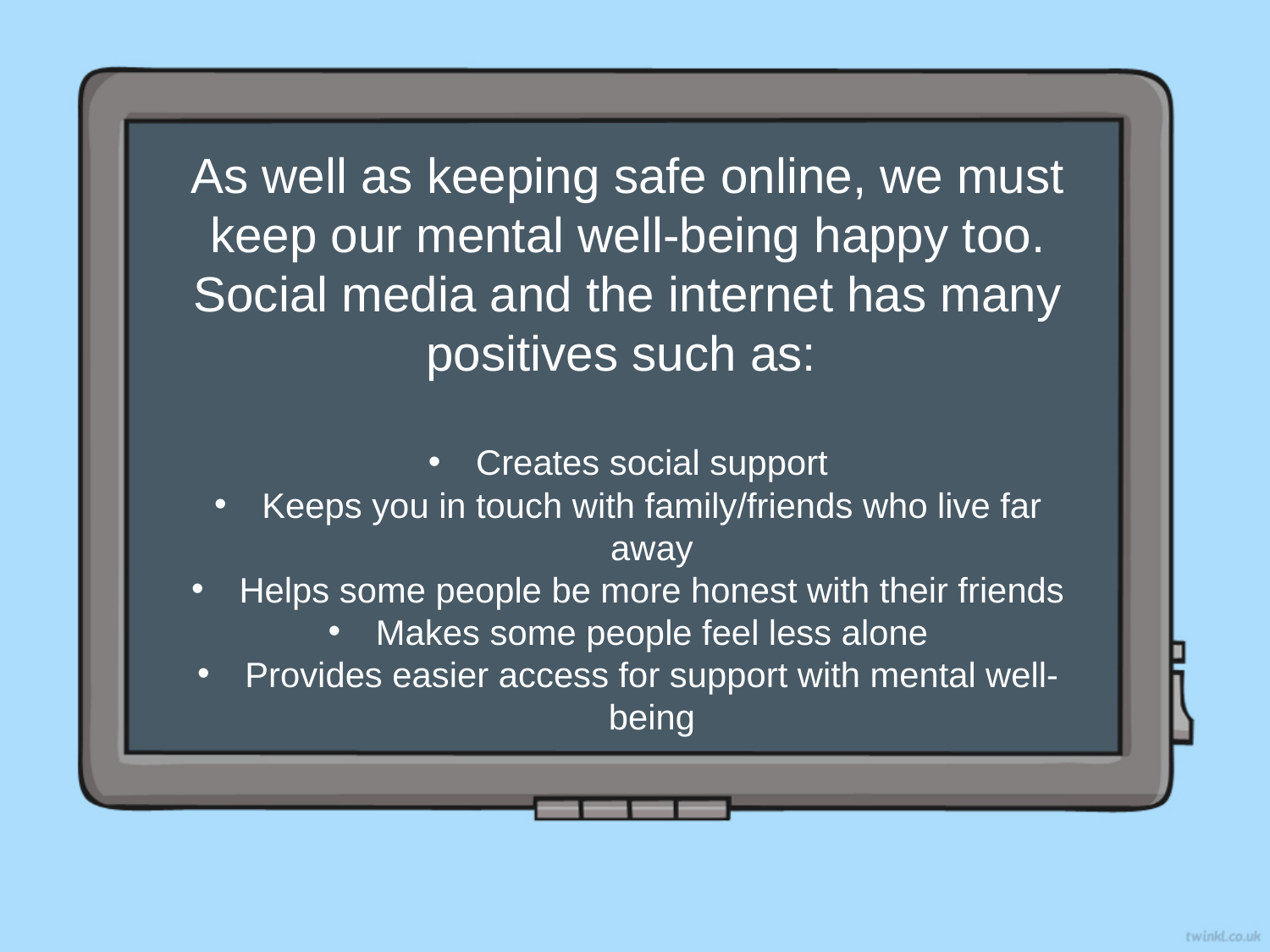

As well as keeping safe online, we must keep our mental well-being happy too.
Social media and the internet has many positives such as:

Creates social support
Keeps you in touch with family/friends who live far away
Helps some people be more honest with their friends
Makes some people feel less alone
Provides easier access for support with mental well-being